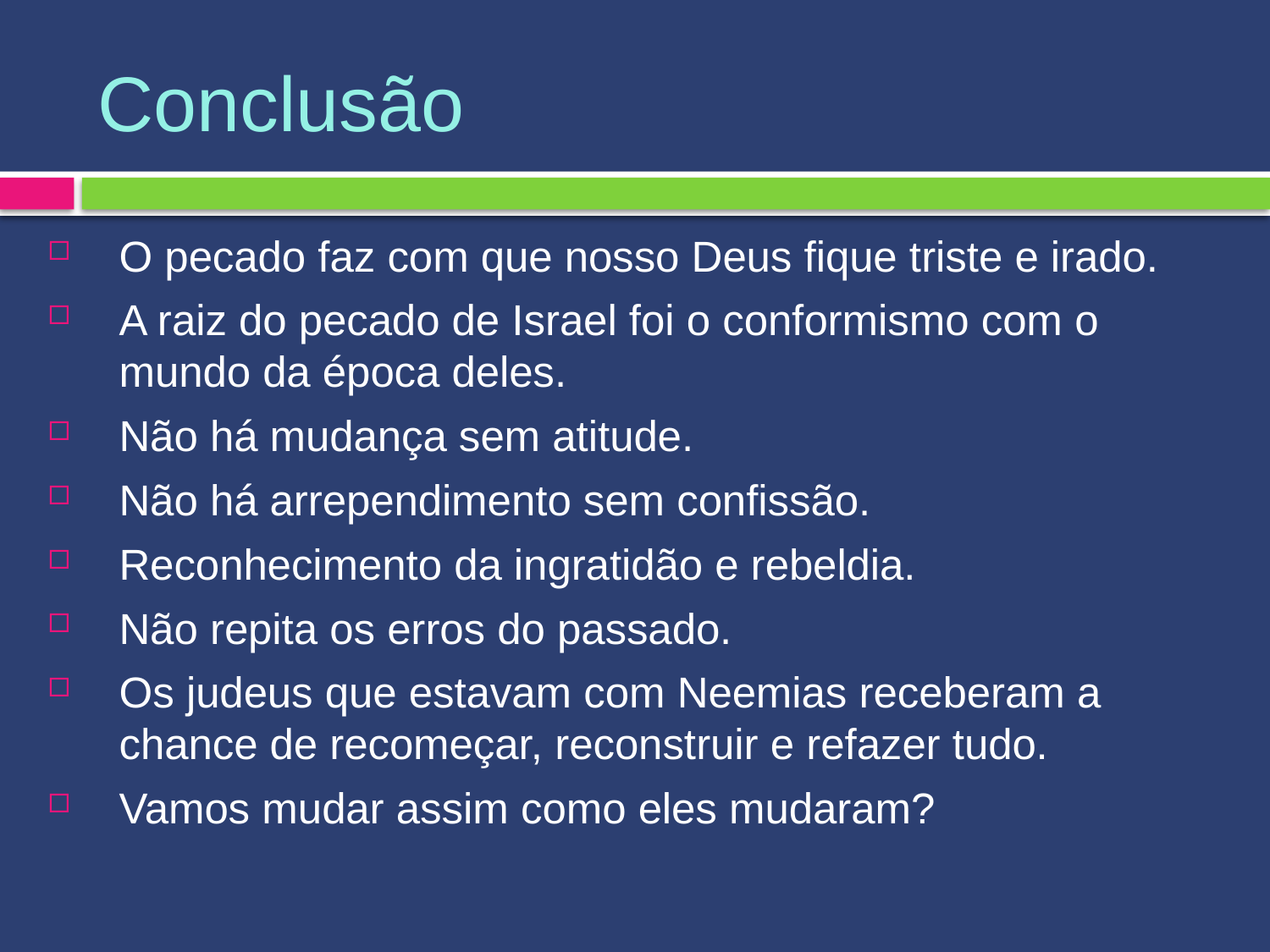

# Conclusão
O pecado faz com que nosso Deus fique triste e irado.
A raiz do pecado de Israel foi o conformismo com o mundo da época deles.
Não há mudança sem atitude.
Não há arrependimento sem confissão.
Reconhecimento da ingratidão e rebeldia.
Não repita os erros do passado.
Os judeus que estavam com Neemias receberam a chance de recomeçar, reconstruir e refazer tudo.
Vamos mudar assim como eles mudaram?